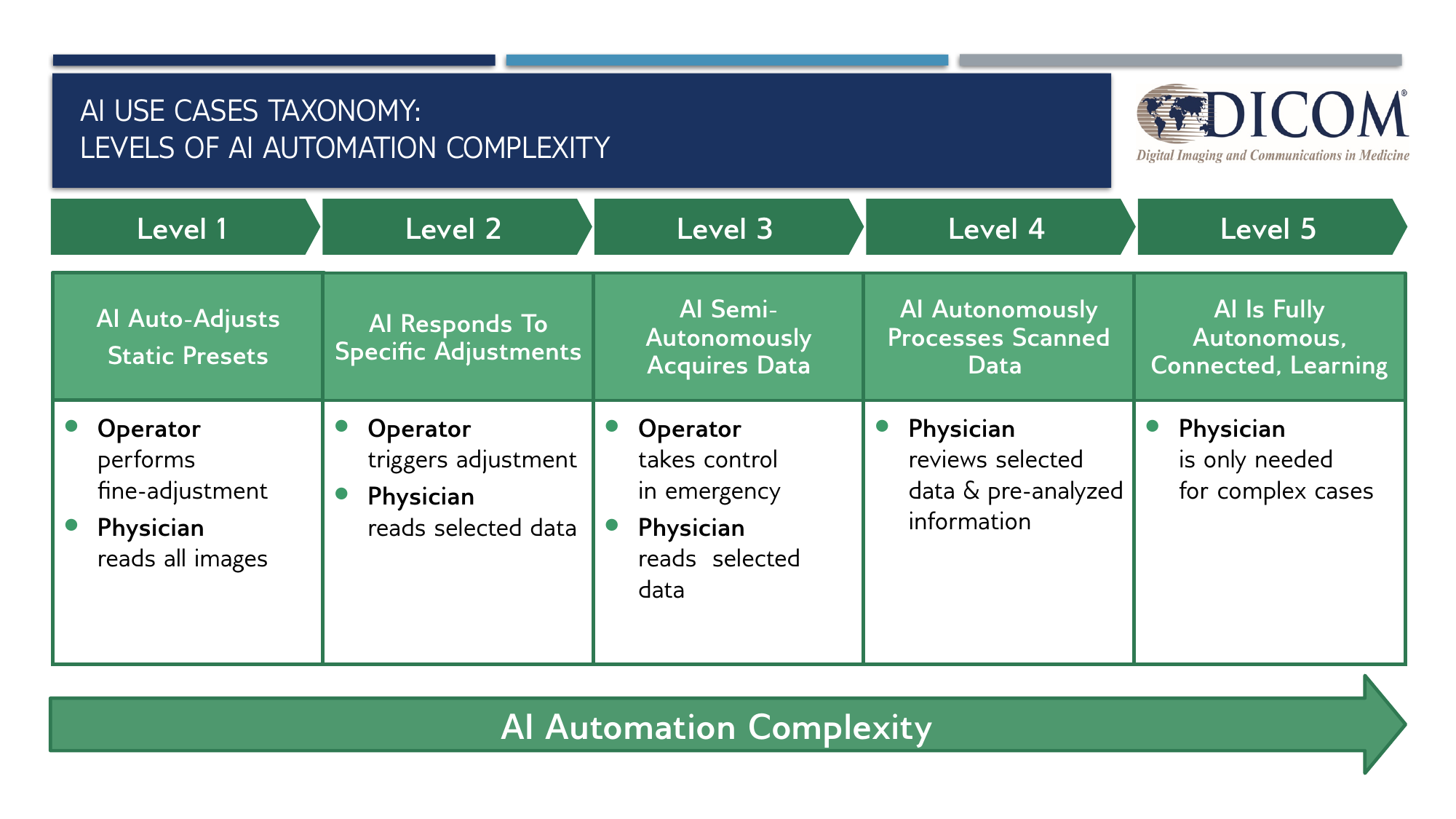

AI Automation Complexity
# AI Use Cases Taxonomy: Levels of AI Automation Complexity
Level 1
Level 2
Level 3
Level 4
Level 5

AI Semi- Autonomously Acquires Data
AI Autonomously Processes Scanned Data
AI Is Fully Autonomous, Connected, Learning
AI Auto-Adjusts
Static Presets
AI Responds To Specific Adjustments
Operator
performs
fine-adjustment
Physician
reads all images
Operator
triggers adjustment
Physician
reads selected data
Operator
takes control
in emergency
Physician
reads  selected data
Physician
reviews selected data & pre-analyzed information
Physician
is only needed
for complex cases